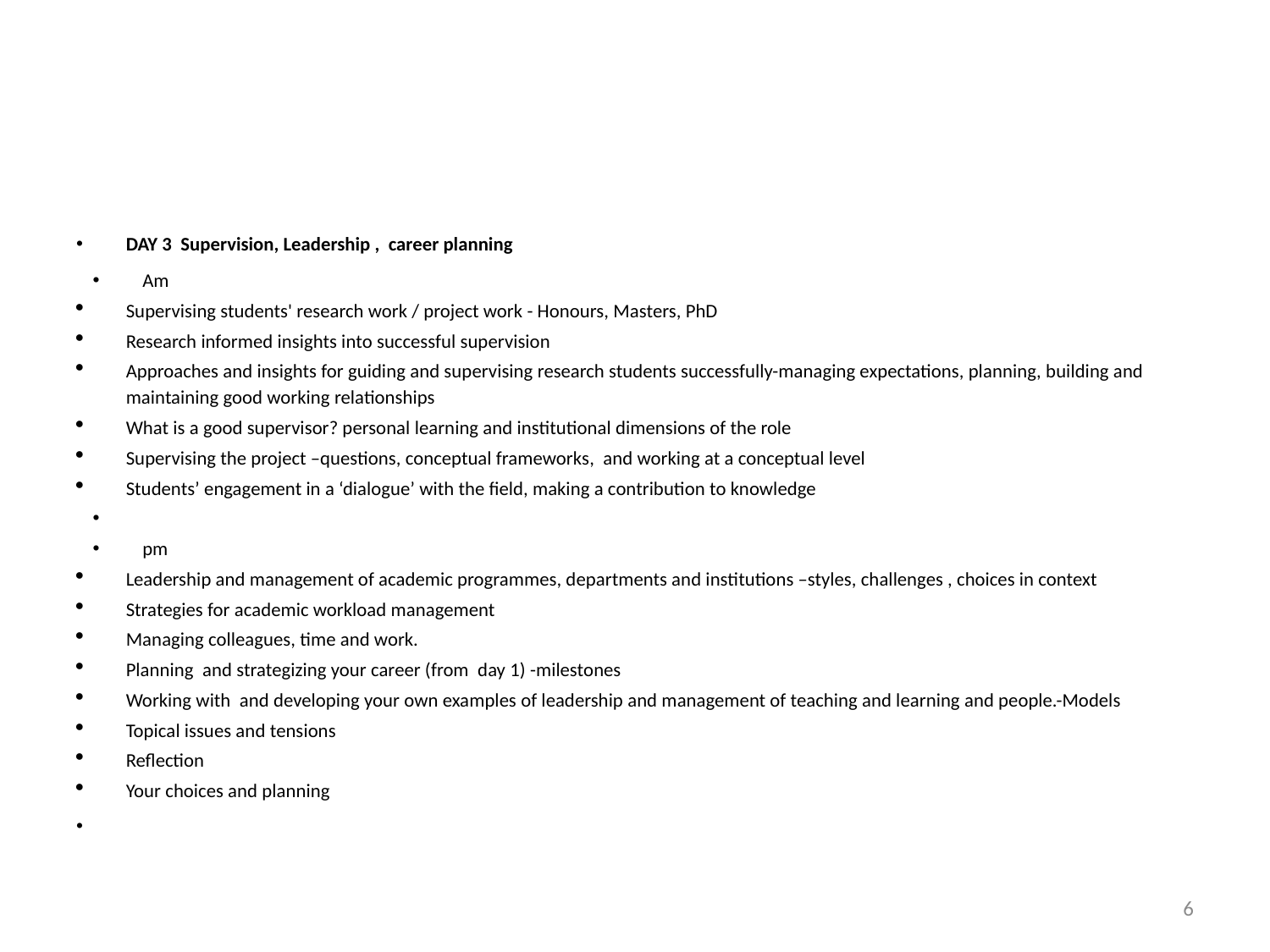

#
DAY 3  Supervision, Leadership ,  career planning
Am
Supervising students' research work / project work - Honours, Masters, PhD
Research informed insights into successful supervision
Approaches and insights for guiding and supervising research students successfully-managing expectations, planning, building and maintaining good working relationships
What is a good supervisor? personal learning and institutional dimensions of the role
Supervising the project –questions, conceptual frameworks,  and working at a conceptual level
Students’ engagement in a ‘dialogue’ with the field, making a contribution to knowledge

pm
Leadership and management of academic programmes, departments and institutions –styles, challenges , choices in context
Strategies for academic workload management
Managing colleagues, time and work.
Planning  and strategizing your career (from  day 1) -milestones
Working with  and developing your own examples of leadership and management of teaching and learning and people.-Models
Topical issues and tensions
Reflection
Your choices and planning

6